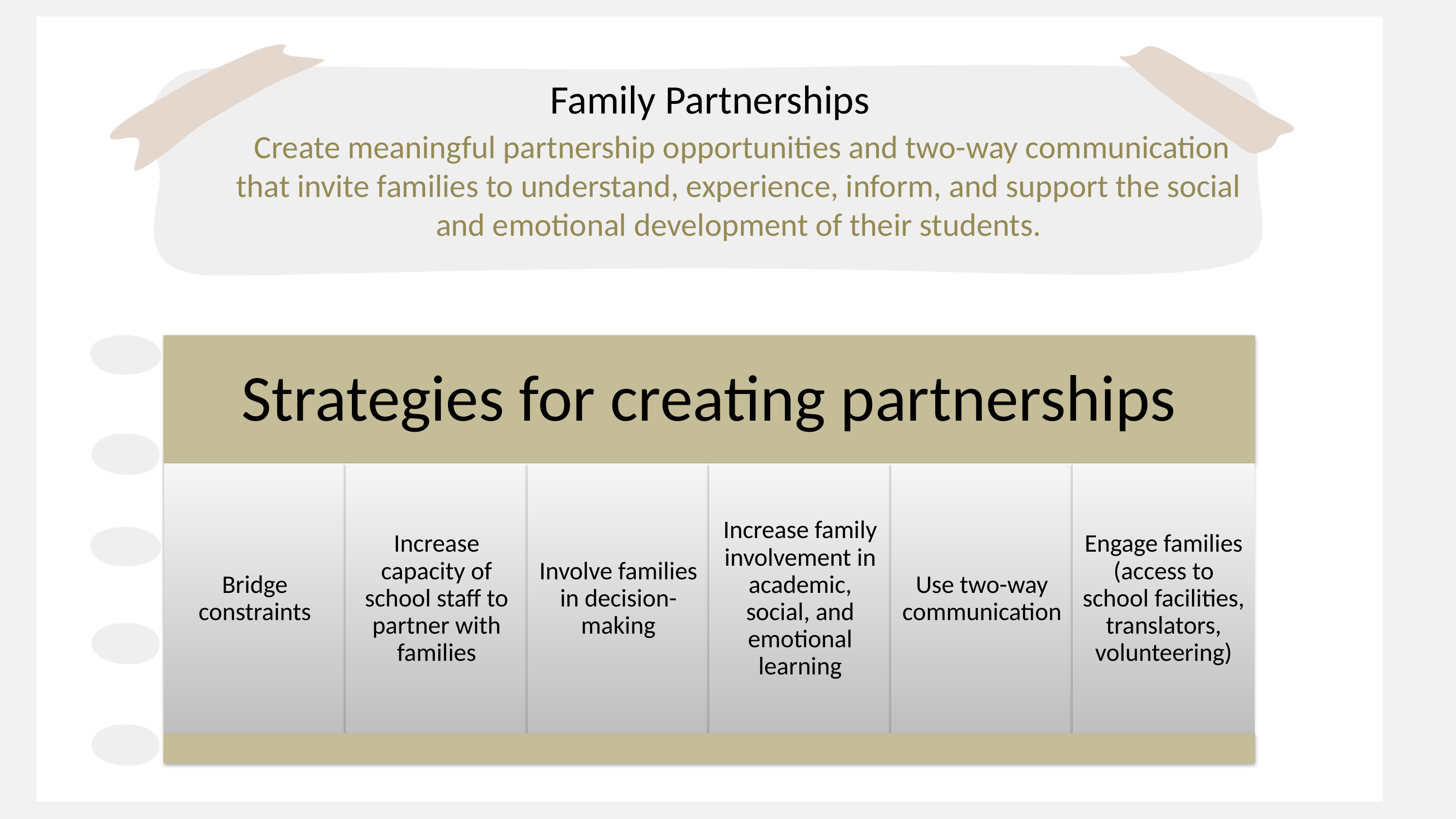

Family Partnerships
 Create meaningful partnership opportunities and two-way communication that invite families to understand, experience, inform, and support the social and emotional development of their students.
Strategies for creating partnerships
Bridge constraints
Increase capacity of school staff to partner with families
Involve families in decision-making
Increase family involvement in academic, social, and emotional learning
Use two-way communication
Engage families (access to school facilities, translators, volunteering)